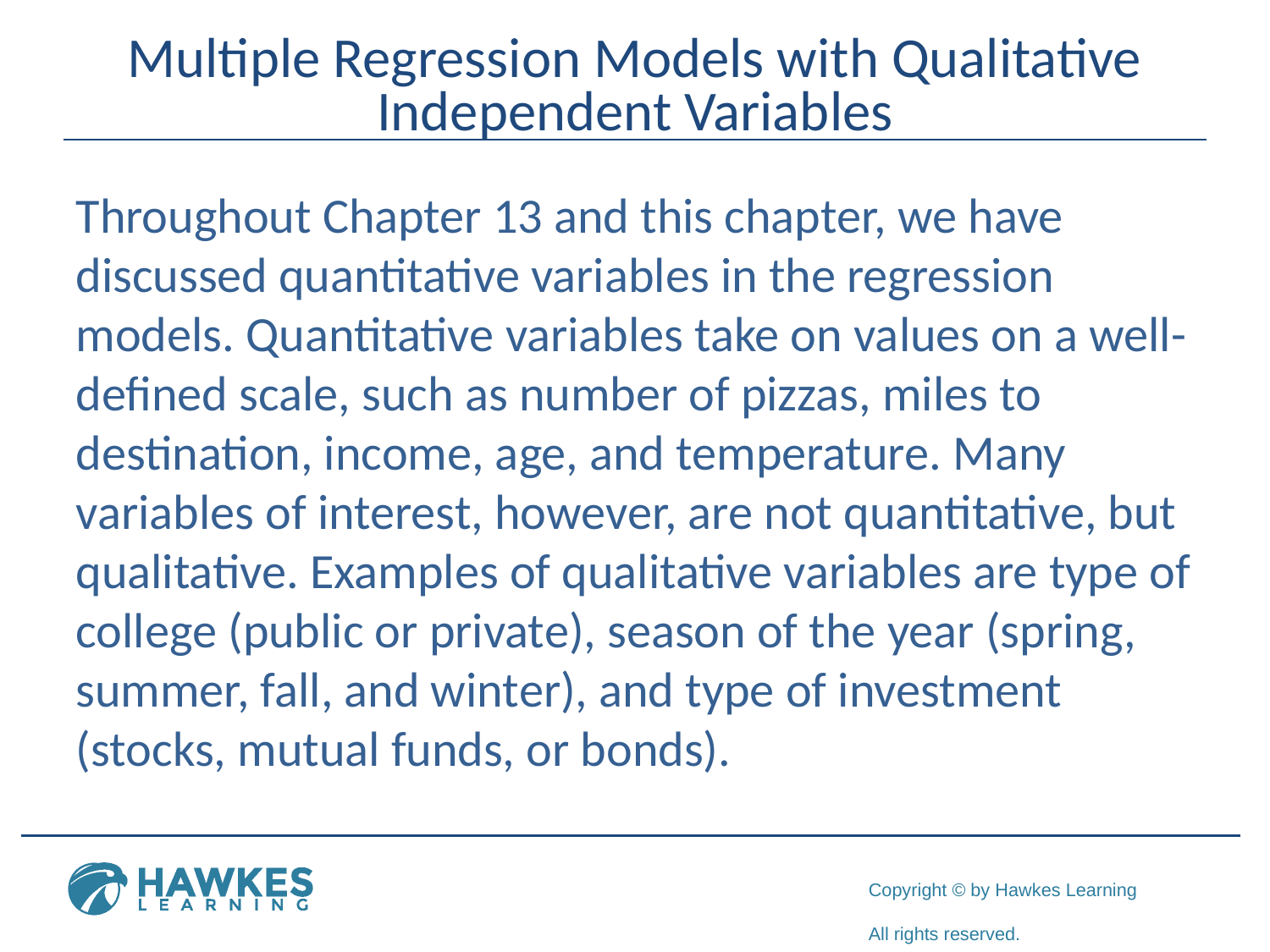

# Multiple Regression Models with Qualitative Independent Variables
Throughout Chapter 13 and this chapter, we have discussed quantitative variables in the regression models. Quantitative variables take on values on a well-defined scale, such as number of pizzas, miles to destination, income, age, and temperature. Many variables of interest, however, are not quantitative, but qualitative. Examples of qualitative variables are type of college (public or private), season of the year (spring, summer, fall, and winter), and type of investment (stocks, mutual funds, or bonds).